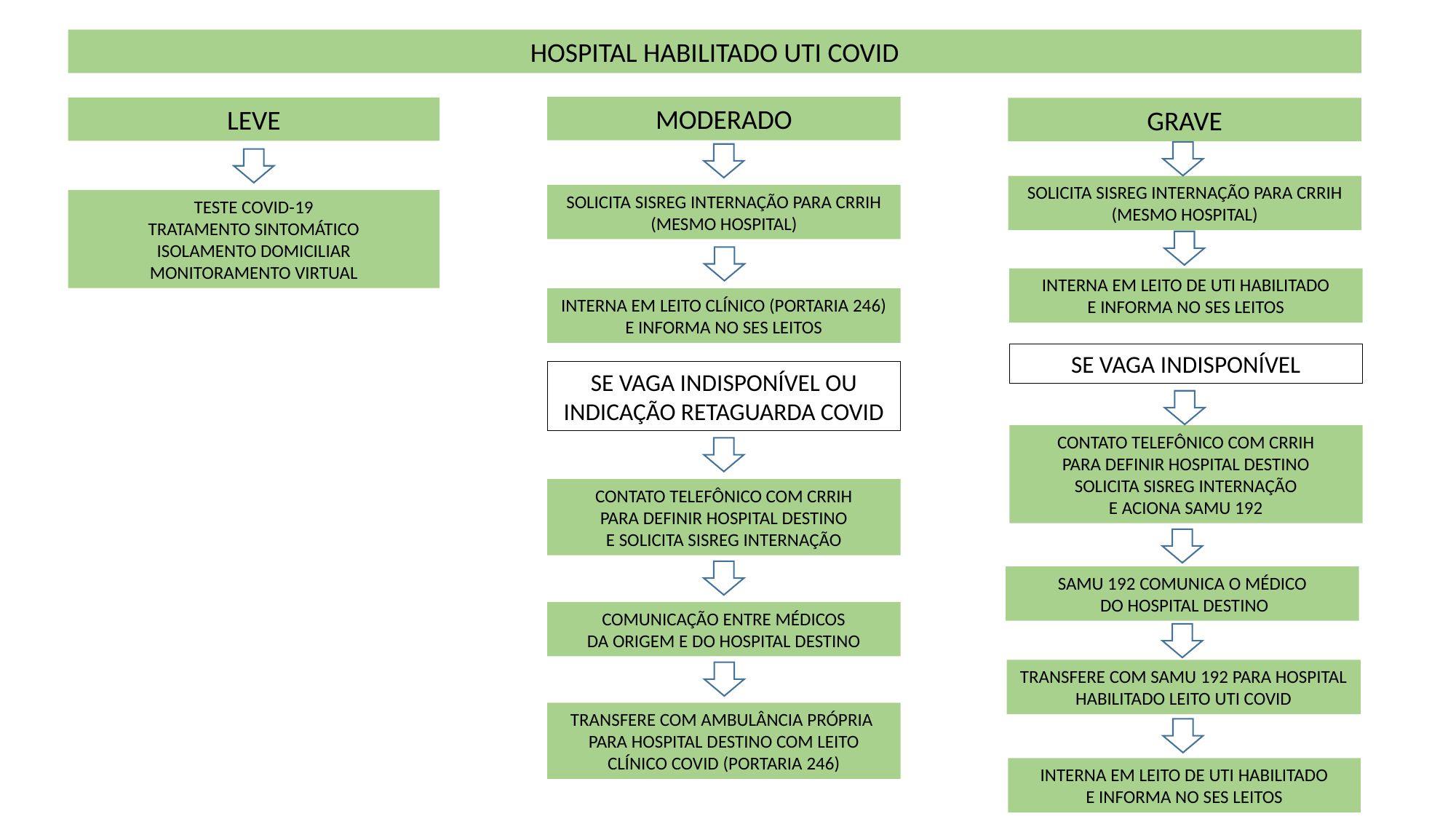

HOSPITAL HABILITADO UTI COVID
MODERADO
LEVE
GRAVE

SOLICITA SISREG INTERNAÇÃO PARA CRRIH (MESMO HOSPITAL)
SOLICITA SISREG INTERNAÇÃO PARA CRRIH (MESMO HOSPITAL)
TESTE COVID-19
TRATAMENTO SINTOMÁTICO
ISOLAMENTO DOMICILIAR
MONITORAMENTO VIRTUAL

INTERNA EM LEITO DE UTI HABILITADO
E INFORMA NO SES LEITOS
INTERNA EM LEITO CLÍNICO (PORTARIA 246) E INFORMA NO SES LEITOS
SE VAGA INDISPONÍVEL
SE VAGA INDISPONÍVEL OU
INDICAÇÃO RETAGUARDA COVID

CONTATO TELEFÔNICO COM CRRIH
PARA DEFINIR HOSPITAL DESTINO
SOLICITA SISREG INTERNAÇÃO
E ACIONA SAMU 192

CONTATO TELEFÔNICO COM CRRIH
PARA DEFINIR HOSPITAL DESTINO
E SOLICITA SISREG INTERNAÇÃO

SAMU 192 COMUNICA O MÉDICO
 DO HOSPITAL DESTINO
COMUNICAÇÃO ENTRE MÉDICOS
DA ORIGEM E DO HOSPITAL DESTINO

TRANSFERE COM SAMU 192 PARA HOSPITAL HABILITADO LEITO UTI COVID

TRANSFERE COM AMBULÂNCIA PRÓPRIA
PARA HOSPITAL DESTINO COM LEITO CLÍNICO COVID (PORTARIA 246)

INTERNA EM LEITO DE UTI HABILITADO
E INFORMA NO SES LEITOS